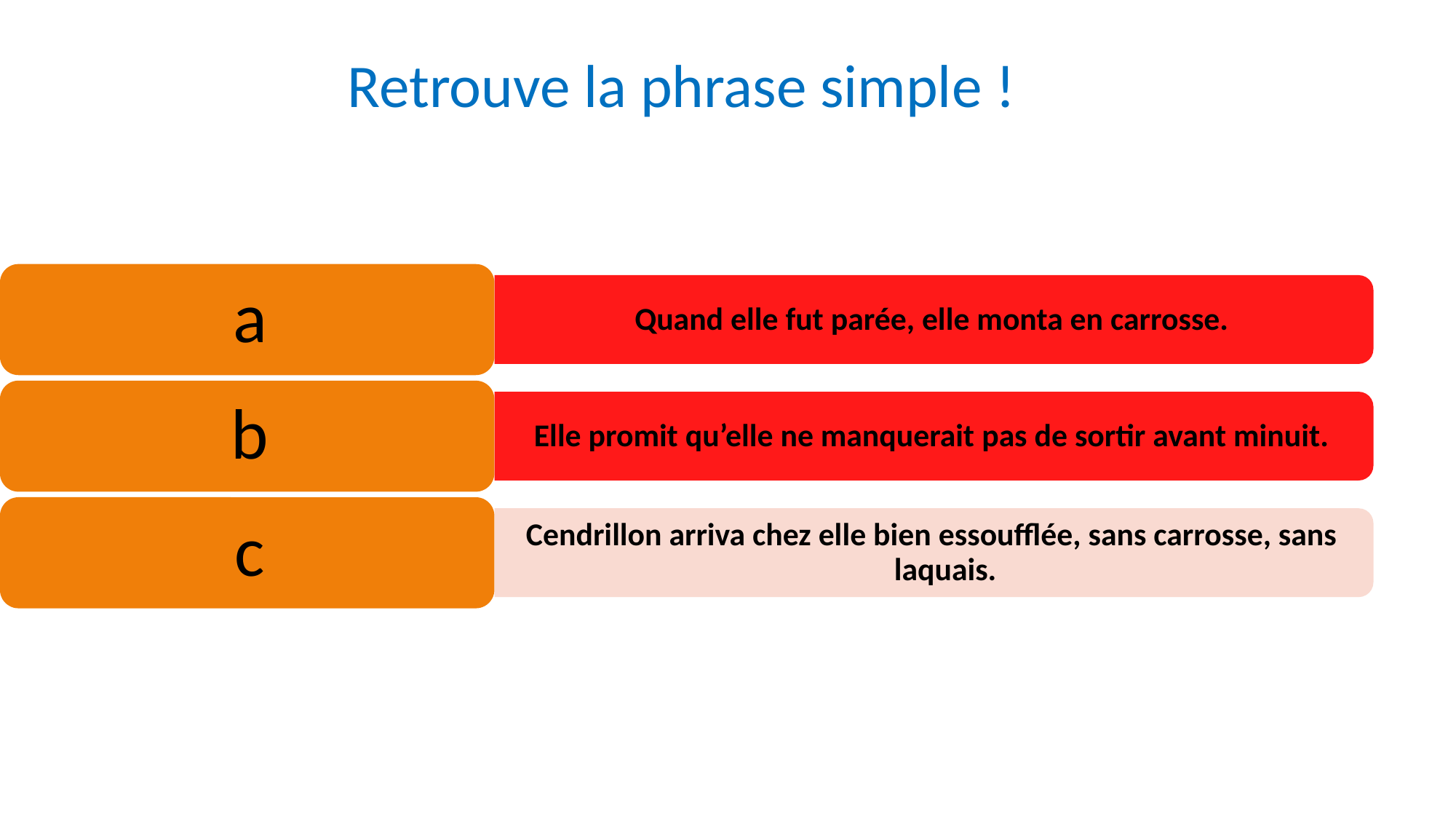

Retrouve la phrase simple !
Quand elle fut parée, elle monta en carrosse.
a
Elle promit qu’elle ne manquerait pas de sortir avant minuit.
b
Cendrillon arriva chez elle bien essoufflée, sans carrosse, sans laquais.
c